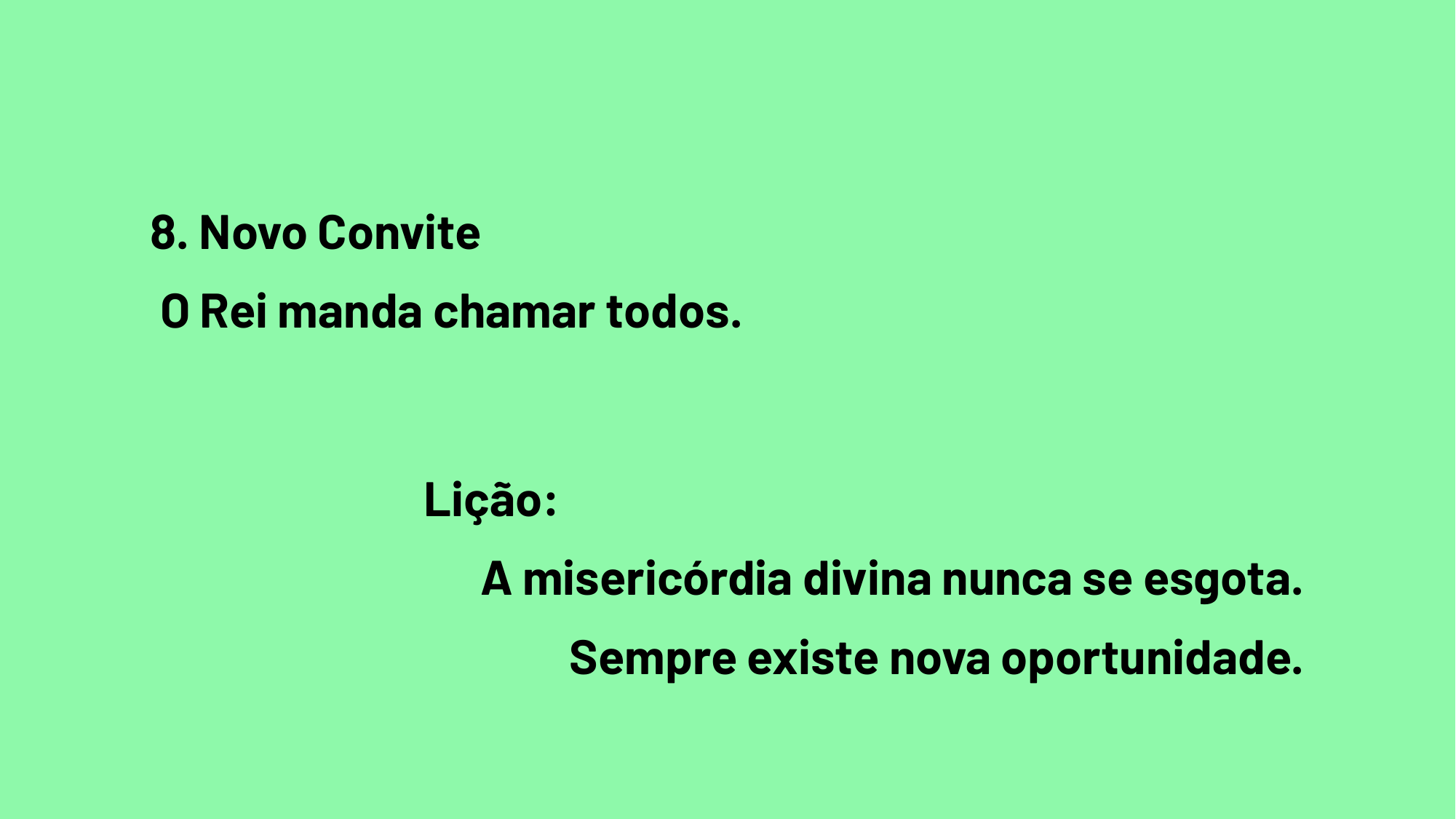

8. Novo Convite
 O Rei manda chamar todos.
Lição:
A misericórdia divina nunca se esgota.
Sempre existe nova oportunidade.